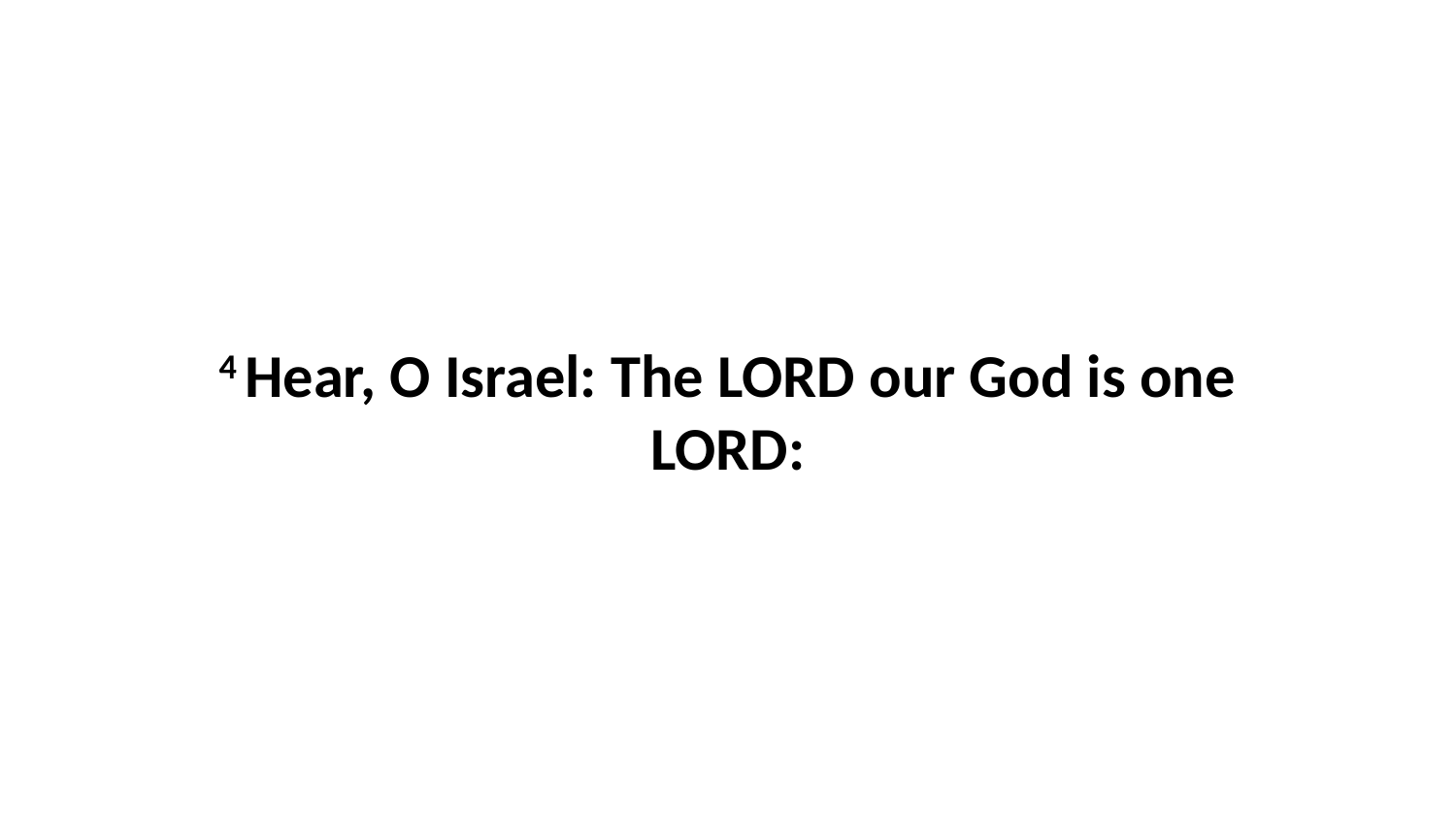

4 Hear, O Israel: The LORD our God is one LORD: